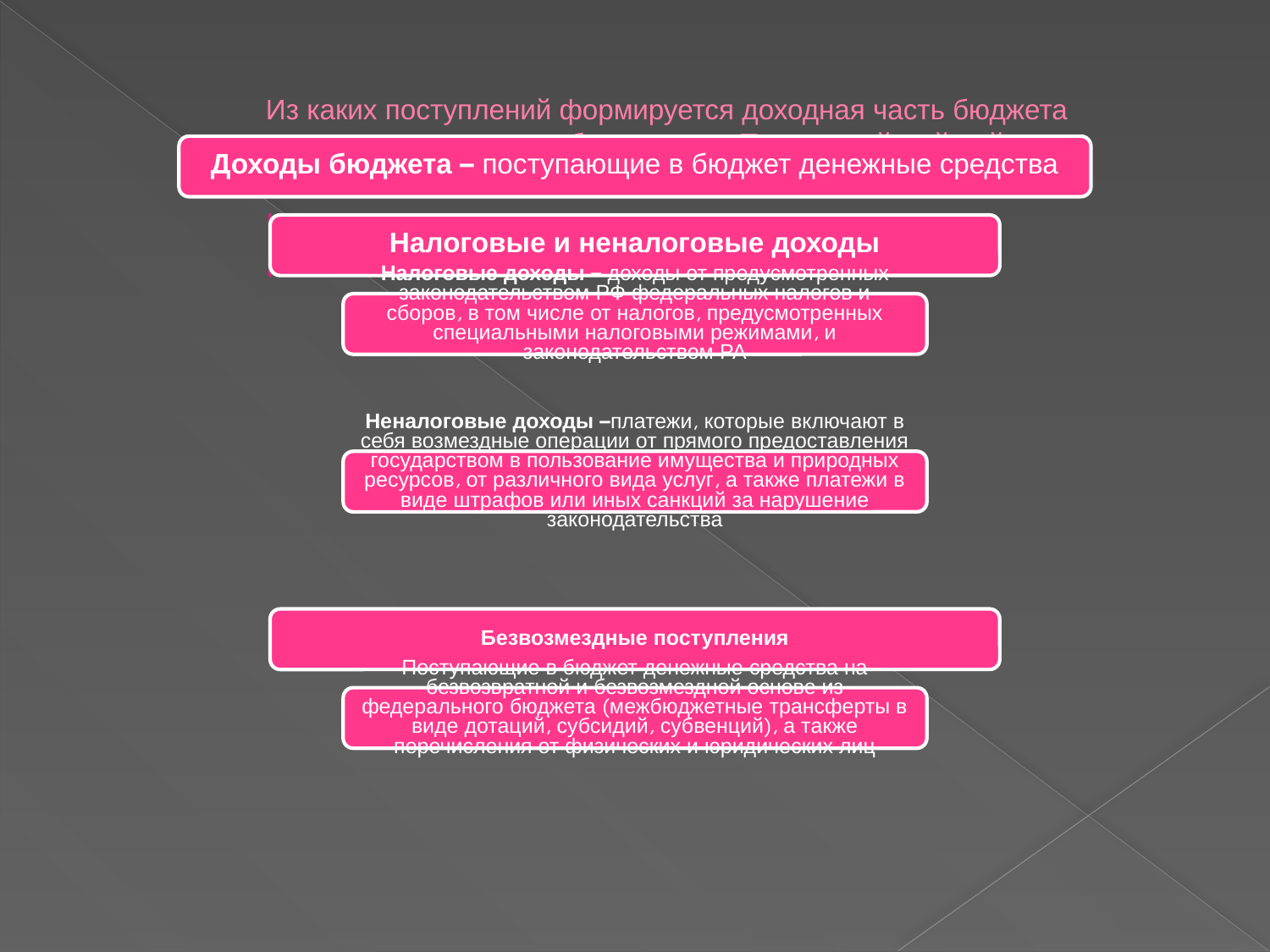

# Из каких поступлений формируется доходная часть бюджета муниципального образования «Тахтамукайский район»
Доходы бюджета – поступающие в бюджет денежные средства
Налоговые и неналоговые доходы
Налоговые доходы – доходы от предусмотренных законодательством РФ федеральных налогов и сборов, в том числе от налогов, предусмотренных специальными налоговыми режимами, и законодательством РА
Неналоговые доходы –платежи, которые включают в себя возмездные операции от прямого предоставления государством в пользование имущества и природных ресурсов, от различного вида услуг, а также платежи в виде штрафов или иных санкций за нарушение законодательства
Безвозмездные поступления
Поступающие в бюджет денежные средства на безвозвратной и безвозмездной основе из федерального бюджета (межбюджетные трансферты в виде дотаций, субсидий, субвенций), а также перечисления от физических и юридических лиц